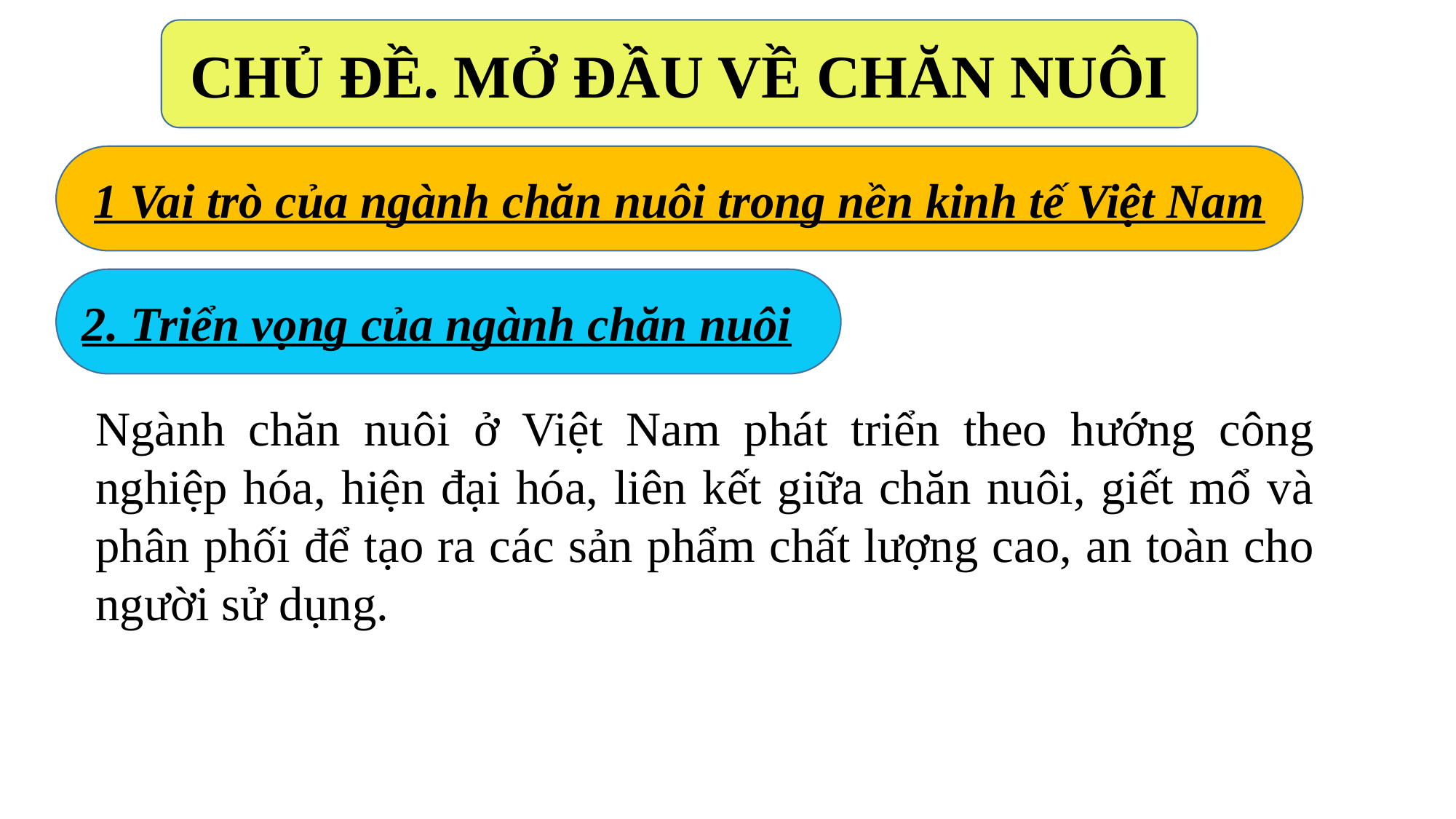

CHỦ ĐỀ. MỞ ĐẦU VỀ CHĂN NUÔI
1 Vai trò của ngành chăn nuôi trong nền kinh tế Việt Nam
2. Triển vọng của ngành chăn nuôi
Ngành chăn nuôi ở Việt Nam phát triển theo hướng công nghiệp hóa, hiện đại hóa, liên kết giữa chăn nuôi, giết mổ và phân phối để tạo ra các sản phẩm chất lượng cao, an toàn cho người sử dụng.